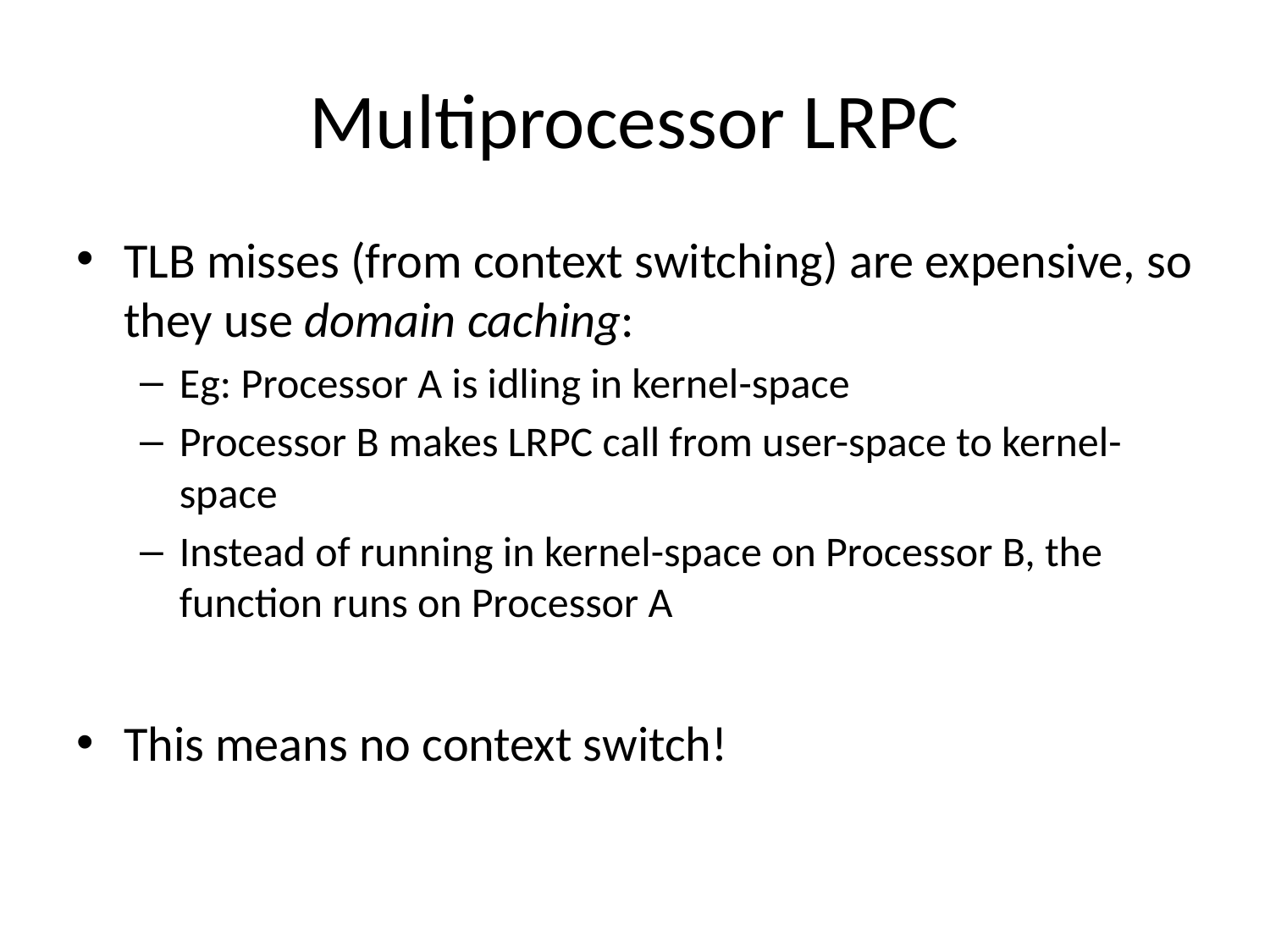

# Multiprocessor LRPC
TLB misses (from context switching) are expensive, so they use domain caching:
Eg: Processor A is idling in kernel-space
Processor B makes LRPC call from user-space to kernel-space
Instead of running in kernel-space on Processor B, the function runs on Processor A

This means no context switch!